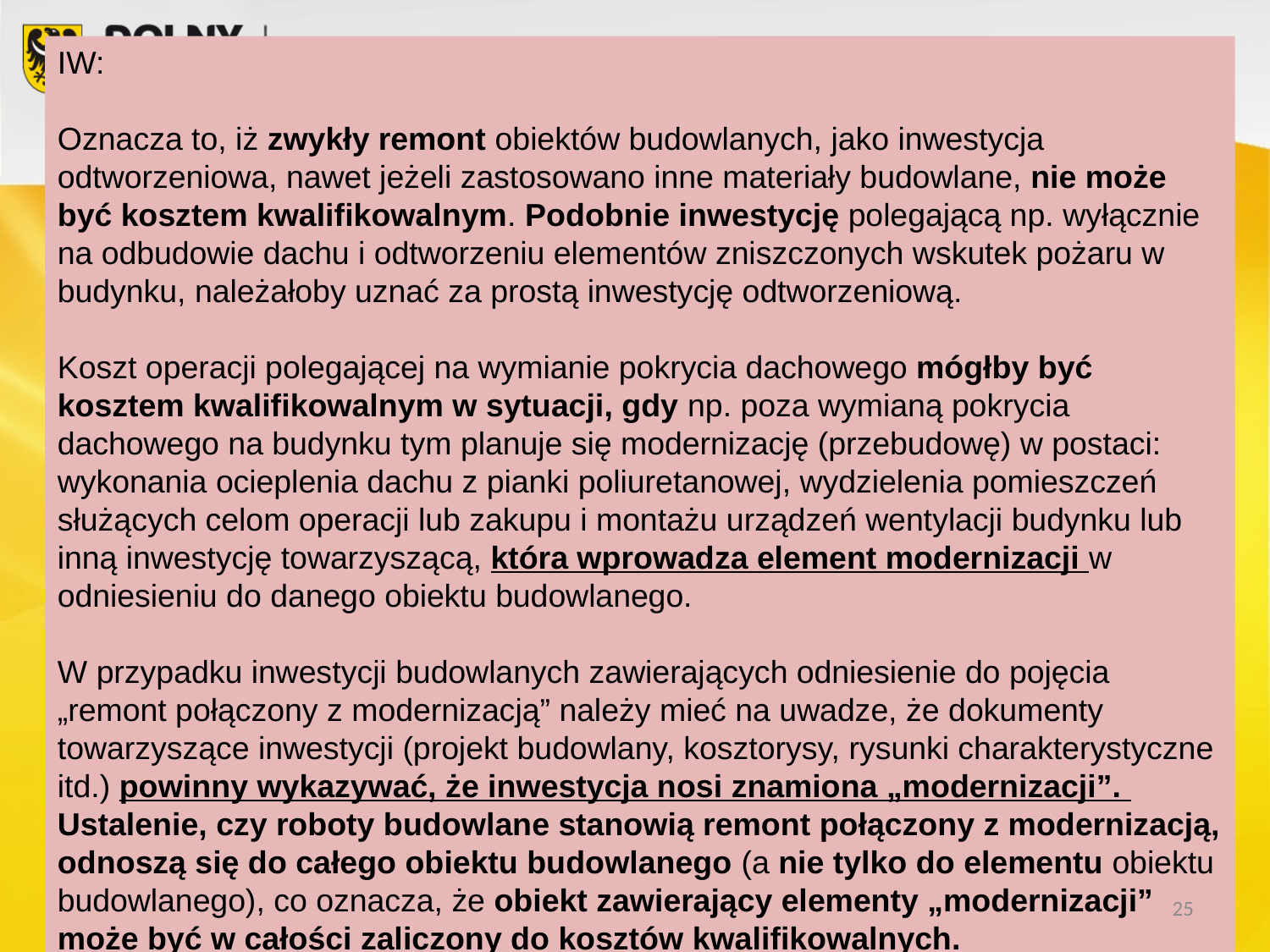

IW:

Oznacza to, iż zwykły remont obiektów budowlanych, jako inwestycja odtworzeniowa, nawet jeżeli zastosowano inne materiały budowlane, nie może być kosztem kwalifikowalnym. Podobnie inwestycję polegającą np. wyłącznie na odbudowie dachu i odtworzeniu elementów zniszczonych wskutek pożaru w budynku, należałoby uznać za prostą inwestycję odtworzeniową.

Koszt operacji polegającej na wymianie pokrycia dachowego mógłby być kosztem kwalifikowalnym w sytuacji, gdy np. poza wymianą pokrycia dachowego na budynku tym planuje się modernizację (przebudowę) w postaci: wykonania ocieplenia dachu z pianki poliuretanowej, wydzielenia pomieszczeń służących celom operacji lub zakupu i montażu urządzeń wentylacji budynku lub inną inwestycję towarzyszącą, która wprowadza element modernizacji w odniesieniu do danego obiektu budowlanego.

W przypadku inwestycji budowlanych zawierających odniesienie do pojęcia „remont połączony z modernizacją” należy mieć na uwadze, że dokumenty towarzyszące inwestycji (projekt budowlany, kosztorysy, rysunki charakterystyczne itd.) powinny wykazywać, że inwestycja nosi znamiona „modernizacji”.
Ustalenie, czy roboty budowlane stanowią remont połączony z modernizacją, odnoszą się do całego obiektu budowlanego (a nie tylko do elementu obiektu budowlanego), co oznacza, że obiekt zawierający elementy „modernizacji” może być w całości zaliczony do kosztów kwalifikowalnych.
25